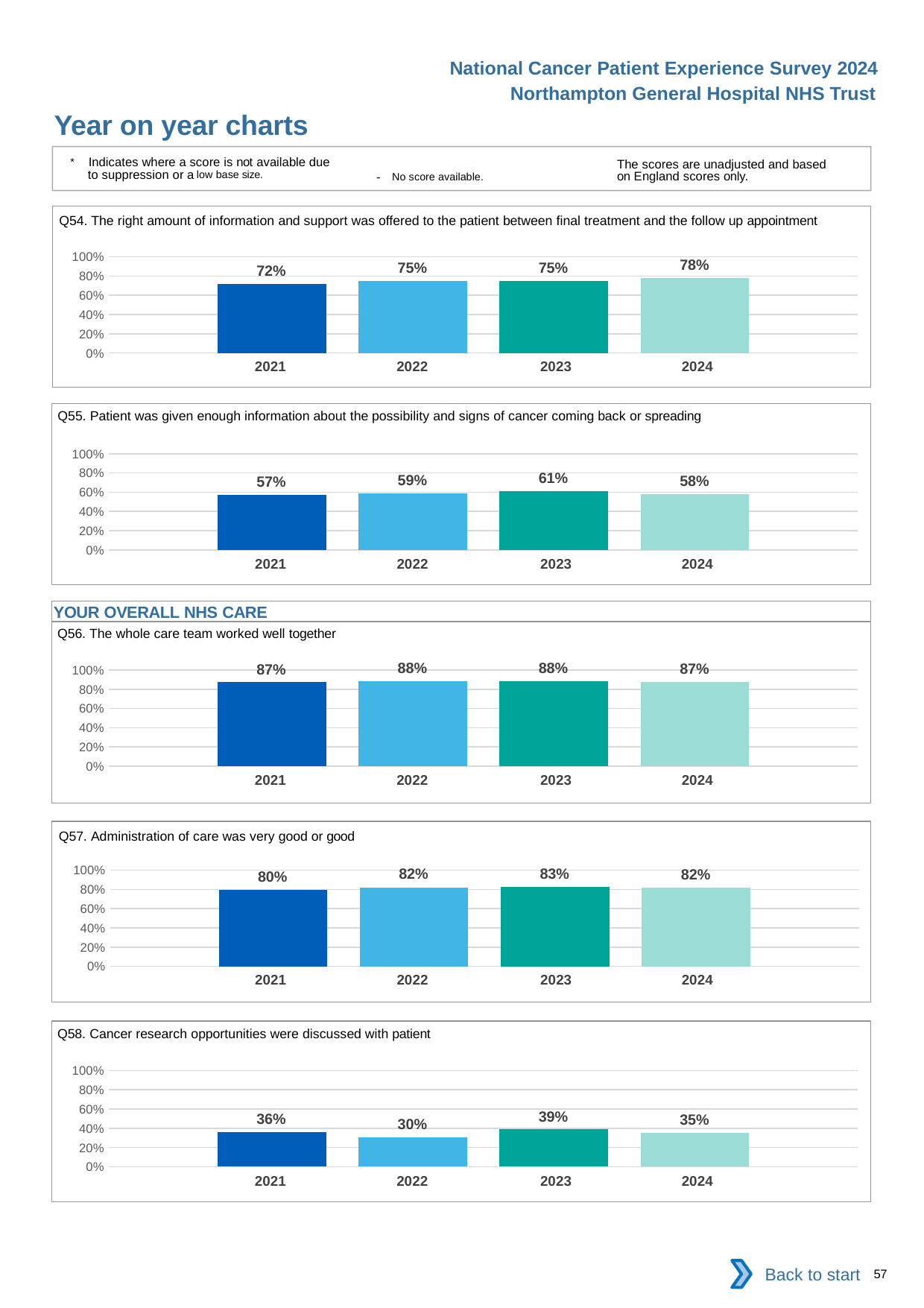

National Cancer Patient Experience Survey 2024
Northampton General Hospital NHS Trust
Year on year charts

*  Indicates where a score is not available due to suppression or a low base size.
The scores are unadjusted and based on England scores only.
- No score available.
Q54. The right amount of information and support was offered to the patient between final treatment and the follow up appointment

### Chart

| Category | 2021 | 2022 | 2023 | 2024 |
|---|---|---|---|---|
| Category 1 | 0.7204969 | 0.7473684 | 0.7462687 | 0.78125 |
| 2021 | 2022 | 2023 | 2024 |
| --- | --- | --- | --- |
Q55. Patient was given enough information about the possibility and signs of cancer coming back or spreading

### Chart

| Category | 2021 | 2022 | 2023 | 2024 |
|---|---|---|---|---|
| Category 1 | 0.5709571 | 0.5892351 | 0.6073446 | 0.5838641 |
| 2021 | 2022 | 2023 | 2024 |
| --- | --- | --- | --- |
YOUR OVERALL NHS CARE
Q56. The whole care team worked well together

### Chart

| Category | 2021 | 2022 | 2023 | 2024 |
|---|---|---|---|---|
| Category 1 | 0.8714286 | 0.881068 | 0.8847059 | 0.8730159 |
| 2021 | 2022 | 2023 | 2024 |
| --- | --- | --- | --- |
Q57. Administration of care was very good or good

### Chart

| Category | 2021 | 2022 | 2023 | 2024 |
|---|---|---|---|---|
| Category 1 | 0.7956403 | 0.8215962 | 0.8276644 | 0.8172589 |
| 2021 | 2022 | 2023 | 2024 |
| --- | --- | --- | --- |
Q58. Cancer research opportunities were discussed with patient

### Chart

| Category | 2021 | 2022 | 2023 | 2024 |
|---|---|---|---|---|
| Category 1 | 0.3565217 | 0.3037037 | 0.3870968 | 0.3501401 |
| 2021 | 2022 | 2023 | 2024 |
| --- | --- | --- | --- |
Back to start

57